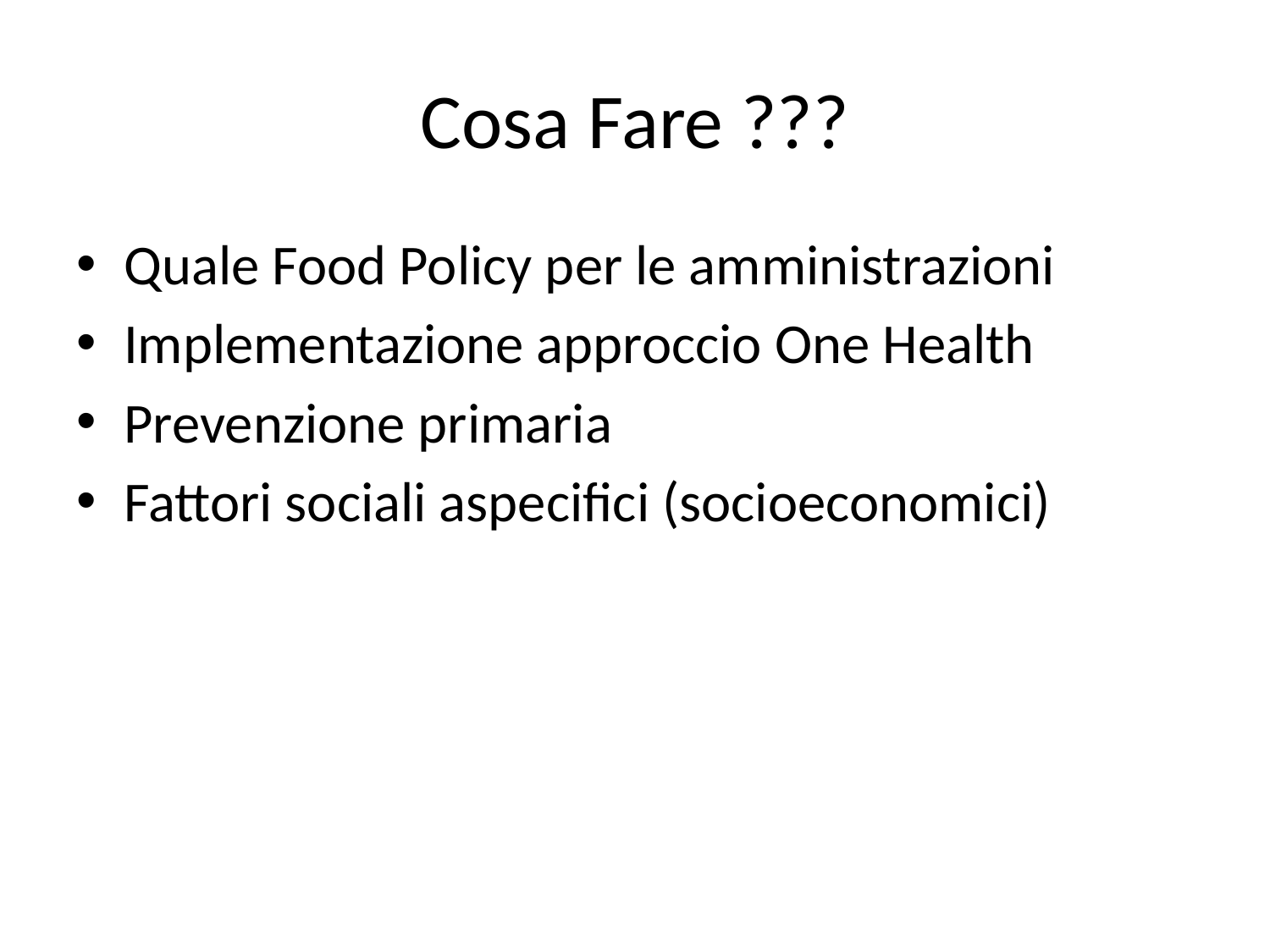

# Cosa Fare ???
Quale Food Policy per le amministrazioni
Implementazione approccio One Health
Prevenzione primaria
Fattori sociali aspecifici (socioeconomici)